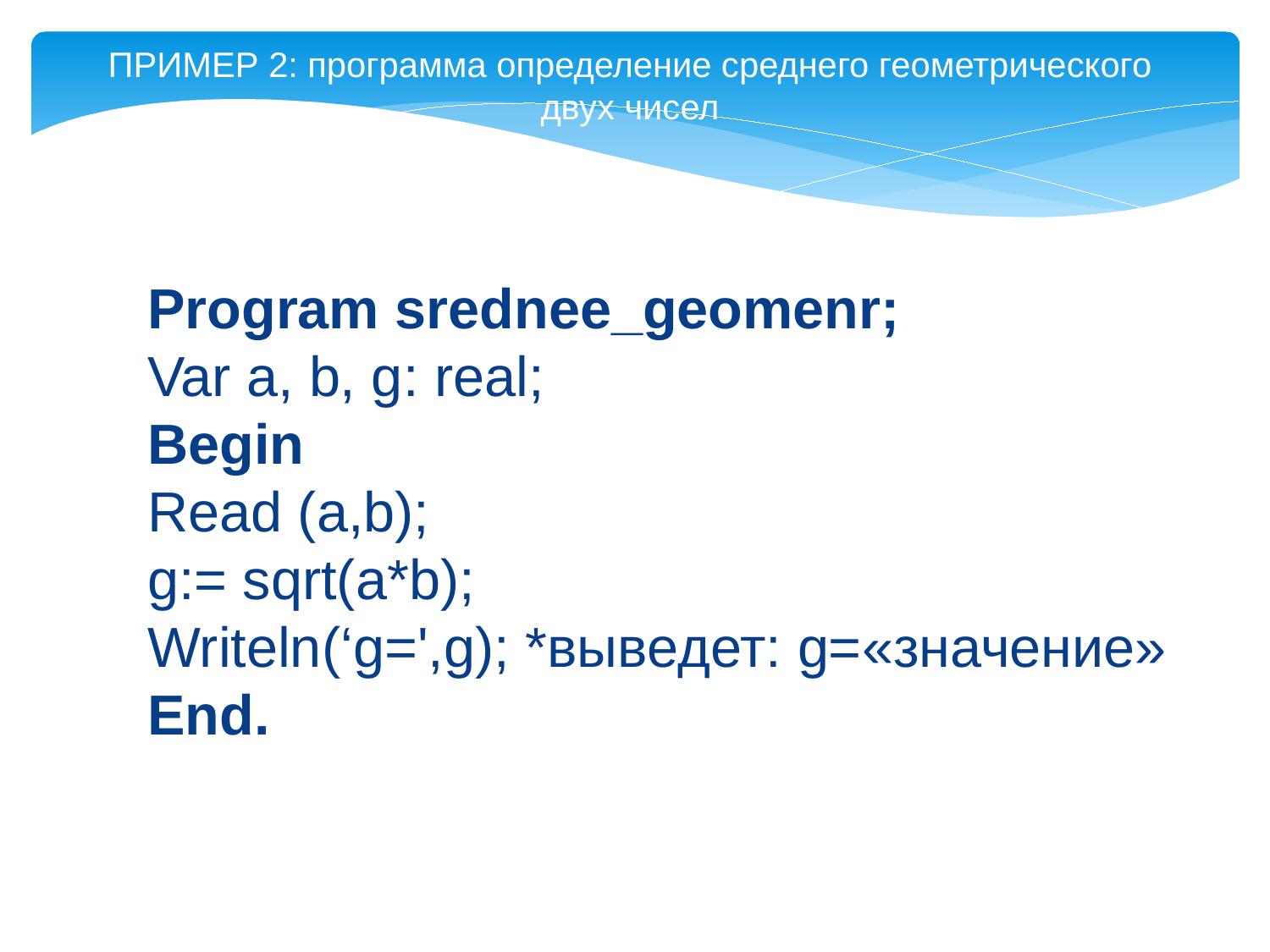

ПРИМЕР 2: программа определение среднего геометрического двух чисел
Program srednee_geomenr;
Var a, b, g: real;
Begin
Read (a,b);
g:= sqrt(a*b);
Writeln(‘g=',g); *выведет: g=«значение»
End.